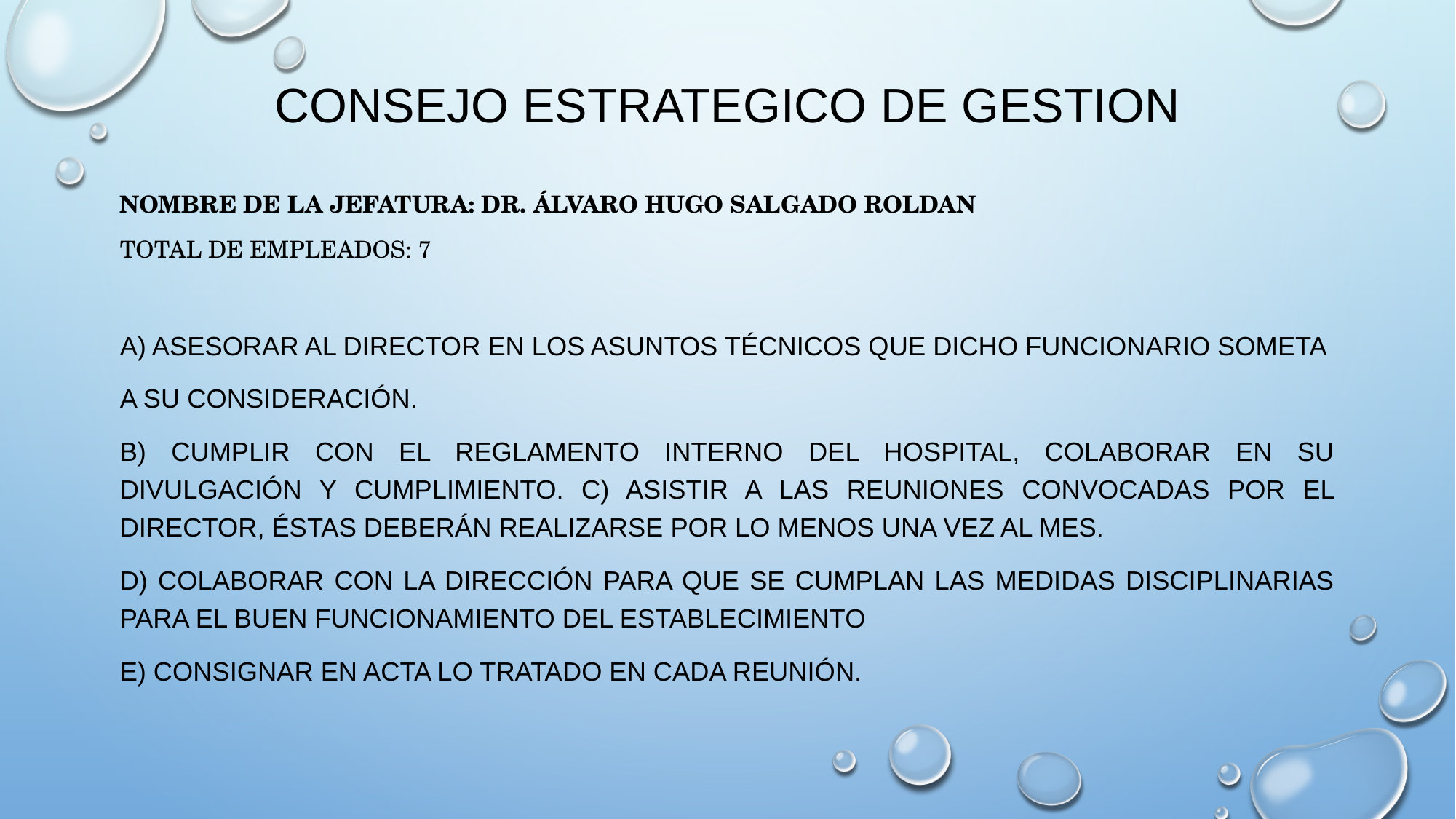

# CONSEJO ESTRATEGICO DE GESTION
Nombre de la Jefatura: DR. Álvaro Hugo Salgado Roldan
Total de Empleados: 7

a) Asesorar al Director en los asuntos técnicos que dicho funcionario someta
a su consideración.
b) Cumplir con el Reglamento Interno del Hospital, colaborar en su divulgación y cumplimiento. c) Asistir a las reuniones convocadas por el Director, éstas deberán realizarse por lo menos una vez al mes.
d) Colaborar con la Dirección para que se cumplan las medidas disciplinarias para el buen funcionamiento del establecimiento
e) Consignar en Acta lo tratado en cada reunión.